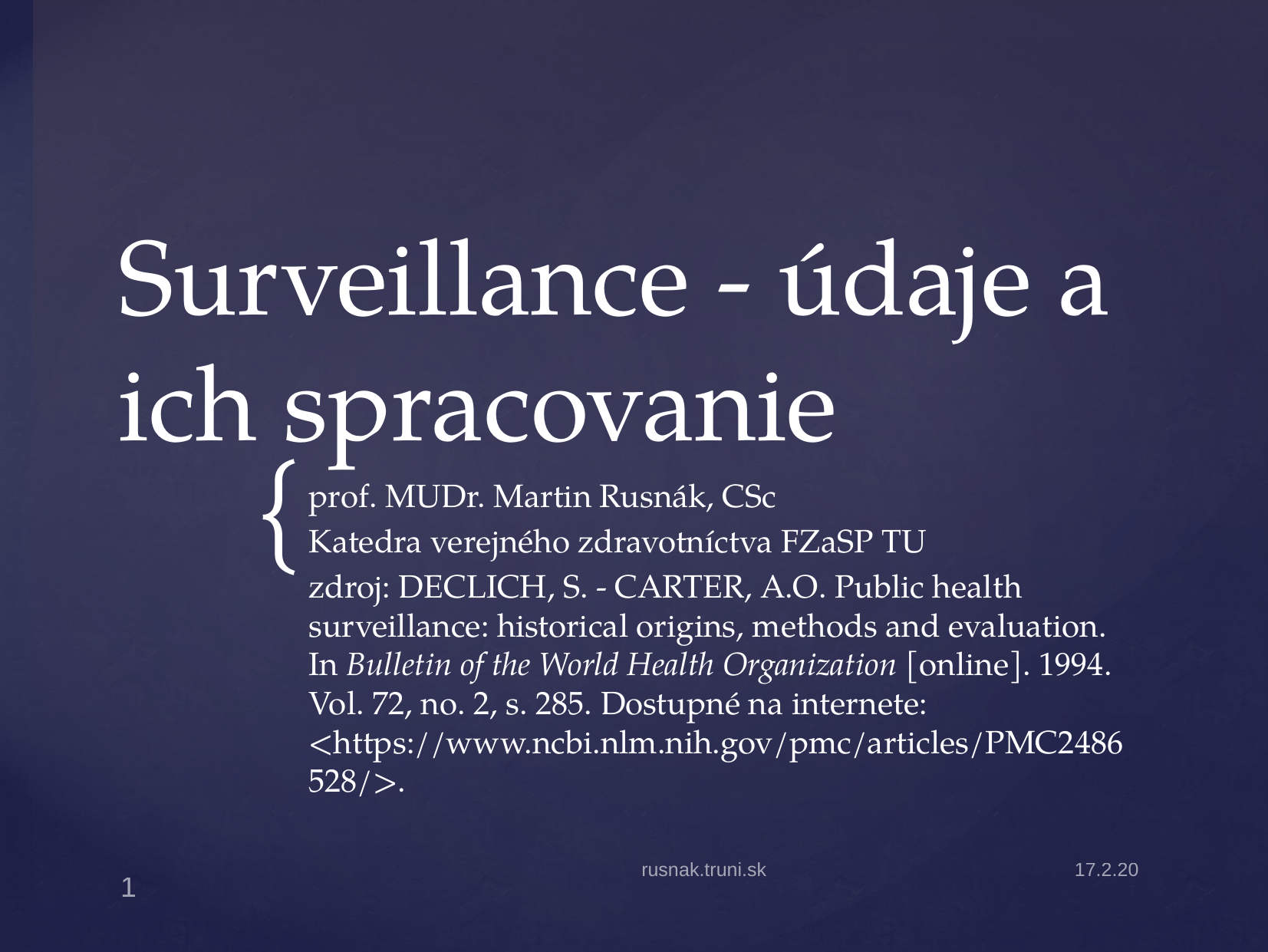

# Surveillance - údaje a ich spracovanie
prof. MUDr. Martin Rusnák, CSc
Katedra verejného zdravotníctva FZaSP TU
zdroj: DECLICH, S. - CARTER, A.O. Public health surveillance: historical origins, methods and evaluation. In Bulletin of the World Health Organization [online]. 1994. Vol. 72, no. 2, s. 285. Dostupné na internete: <https://www.ncbi.nlm.nih.gov/pmc/articles/PMC2486528/>.
rusnak.truni.sk
17.2.20
1